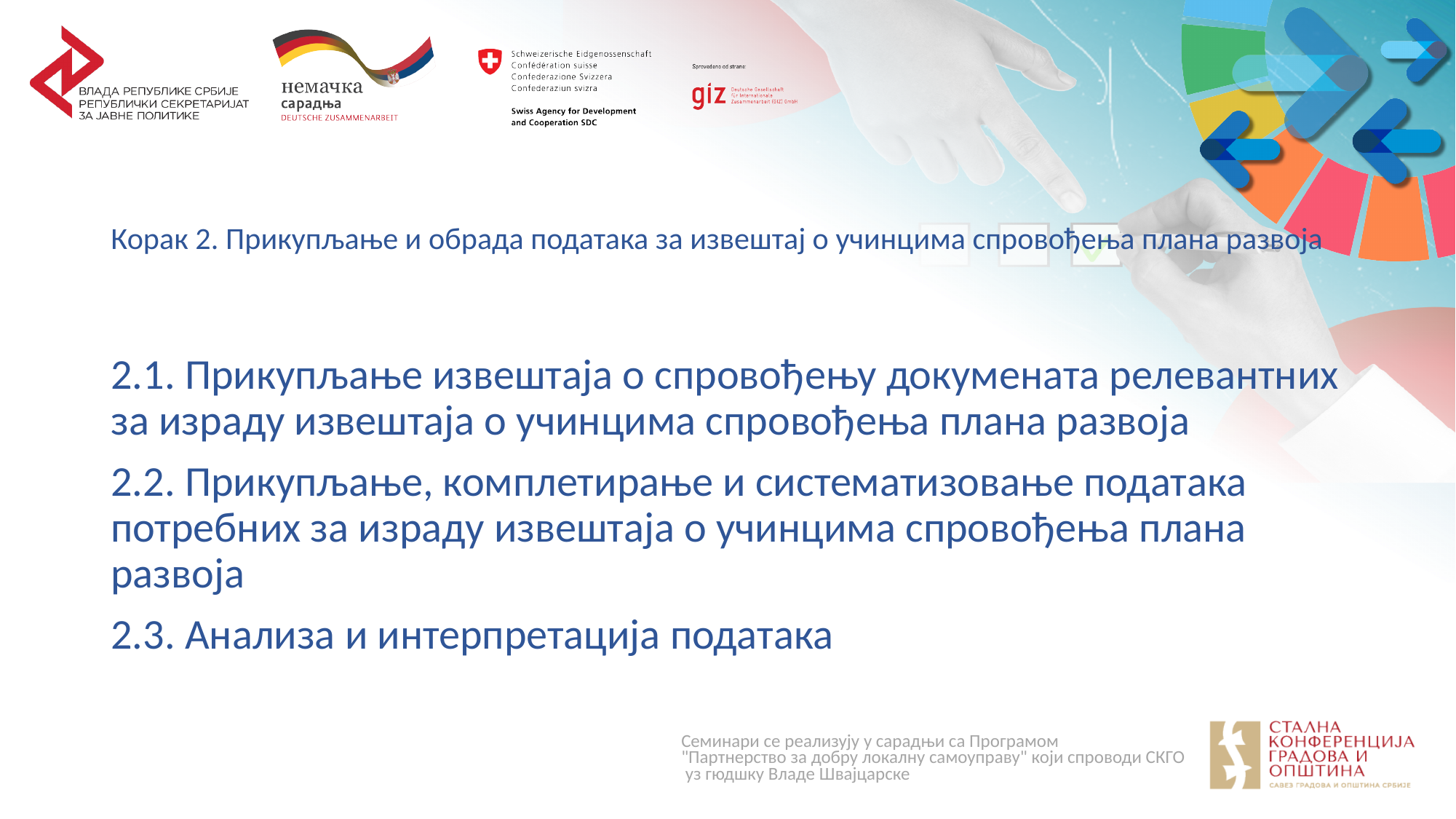

# Корак 2. Прикупљање и обрада података за извештај о учинцима спровођења плана развоја
2.1. Прикупљање извештаја о спровођењу докумената релевантних за израду извештаја о учинцима спровођења плана развоја
2.2. Прикупљање, комплетирање и систематизовање података потребних за израду извештаја о учинцима спровођења плана развоја
2.3. Анализа и интерпретација података